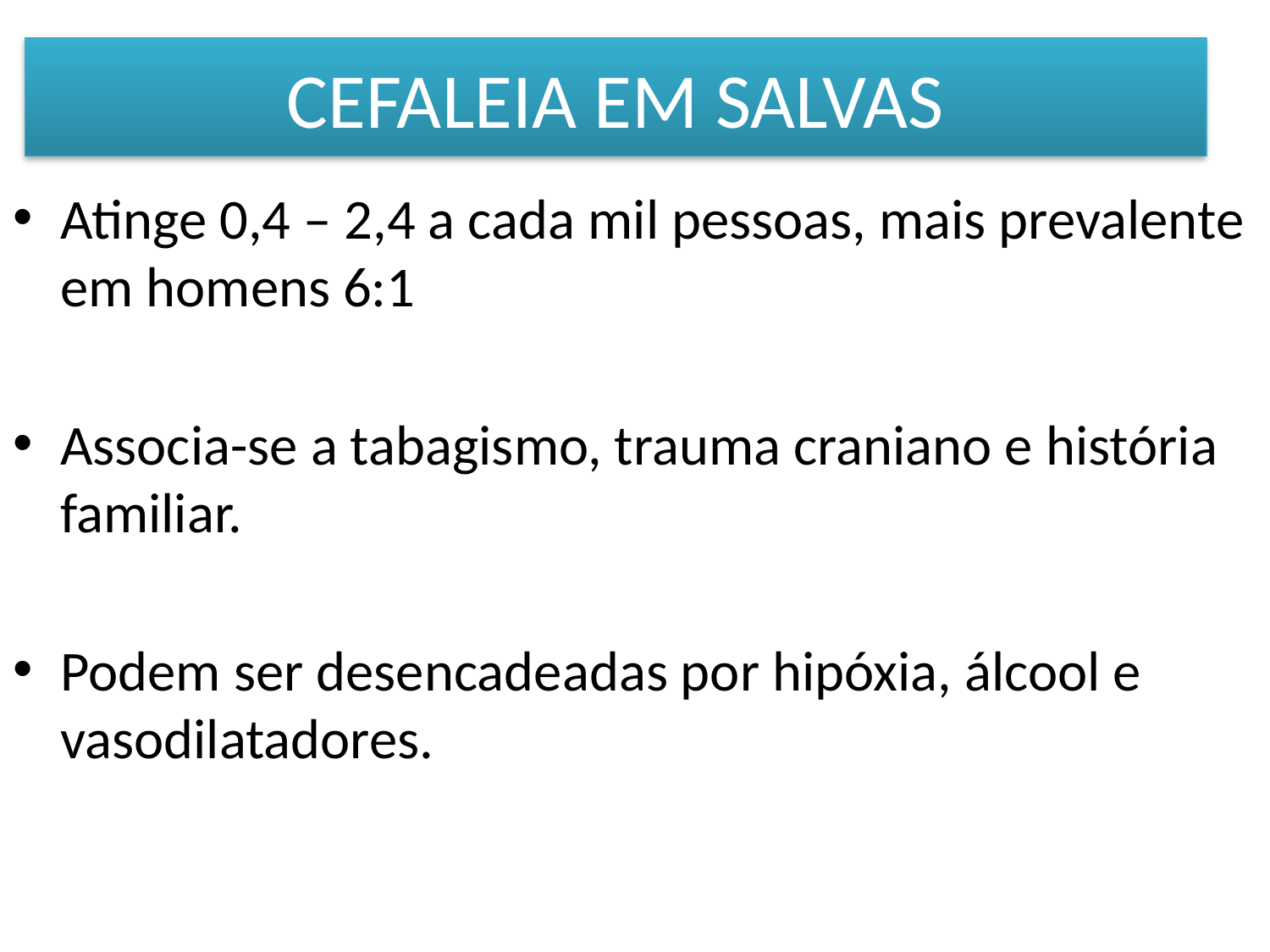

# CEFALEIA EM SALVAS
Atinge 0,4 – 2,4 a cada mil pessoas, mais prevalente em homens 6:1

Associa-se a tabagismo, trauma craniano e história familiar.

Podem ser desencadeadas por hipóxia, álcool e vasodilatadores.